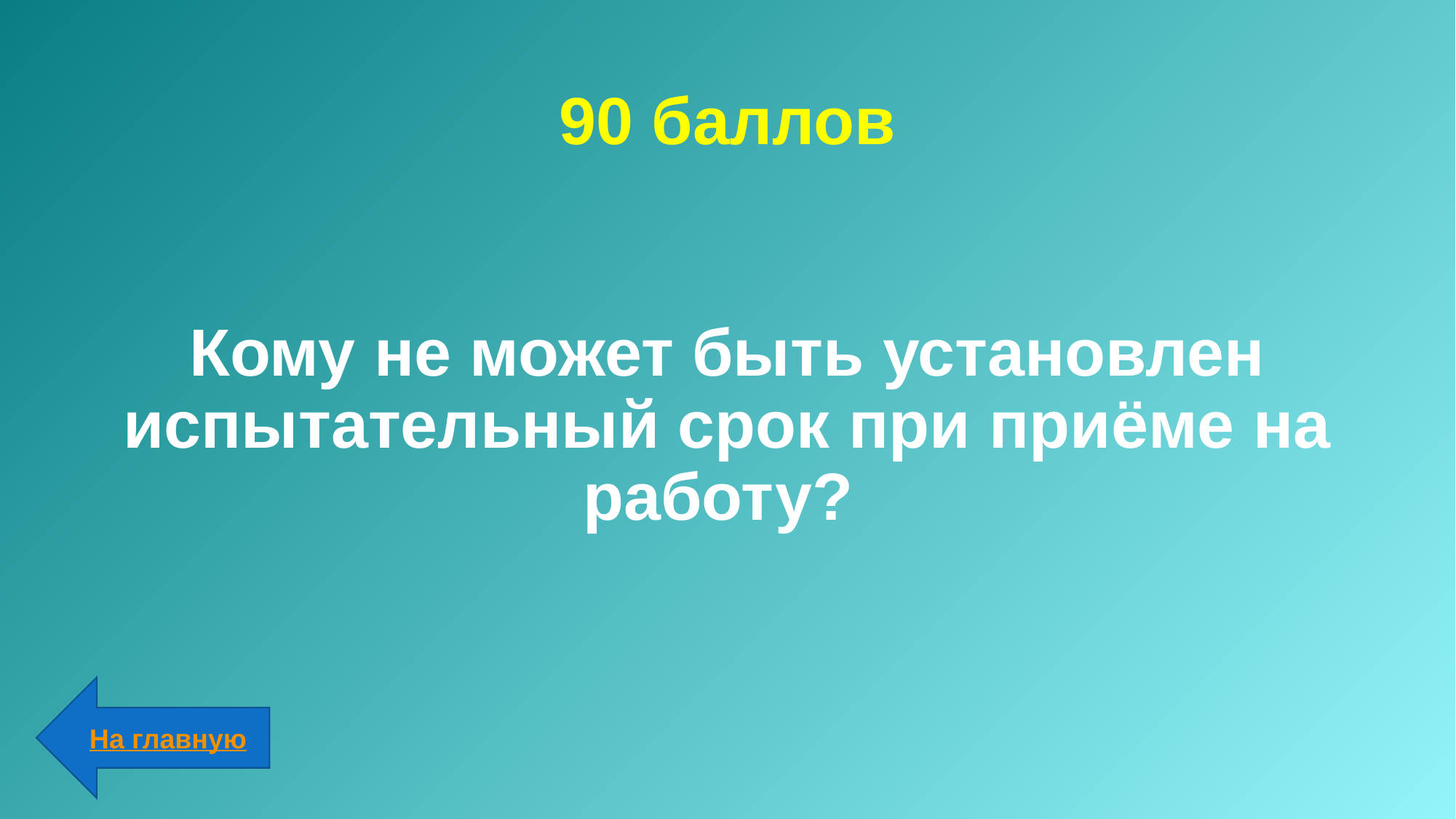

# 90 баллов
Кому не может быть установлен испытательный срок при приёме на работу?
На главную